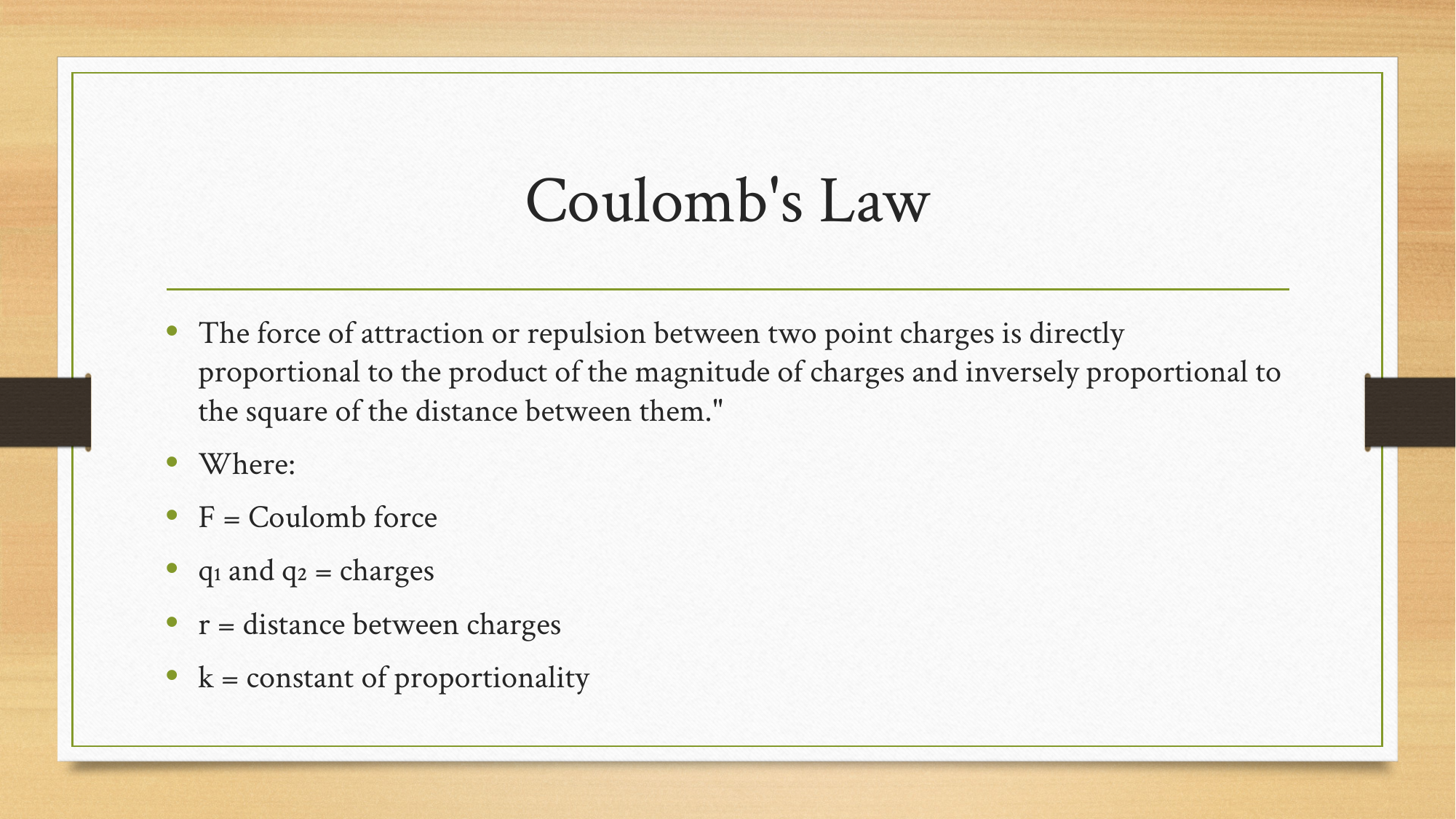

# Coulomb's Law
The force of attraction or repulsion between two point charges is directly proportional to the product of the magnitude of charges and inversely proportional to the square of the distance between them."
Where:
F = Coulomb force
q₁ and q₂ = charges
r = distance between charges
k = constant of proportionality